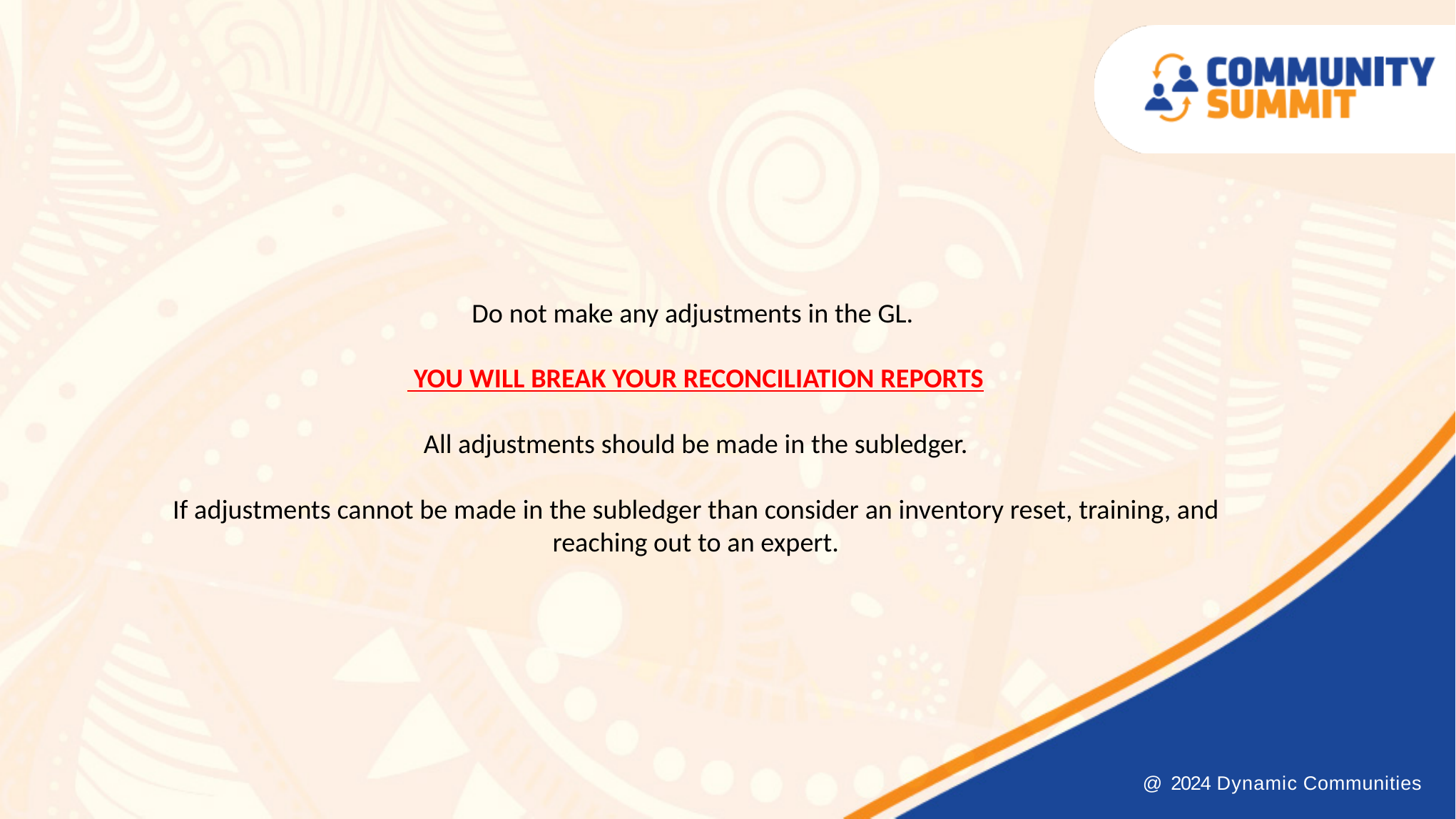

Do not make any adjustments in the GL.

 YOU WILL BREAK YOUR RECONCILIATION REPORTS

All adjustments should be made in the subledger.

If adjustments cannot be made in the subledger than consider an inventory reset, training, and reaching out to an expert.